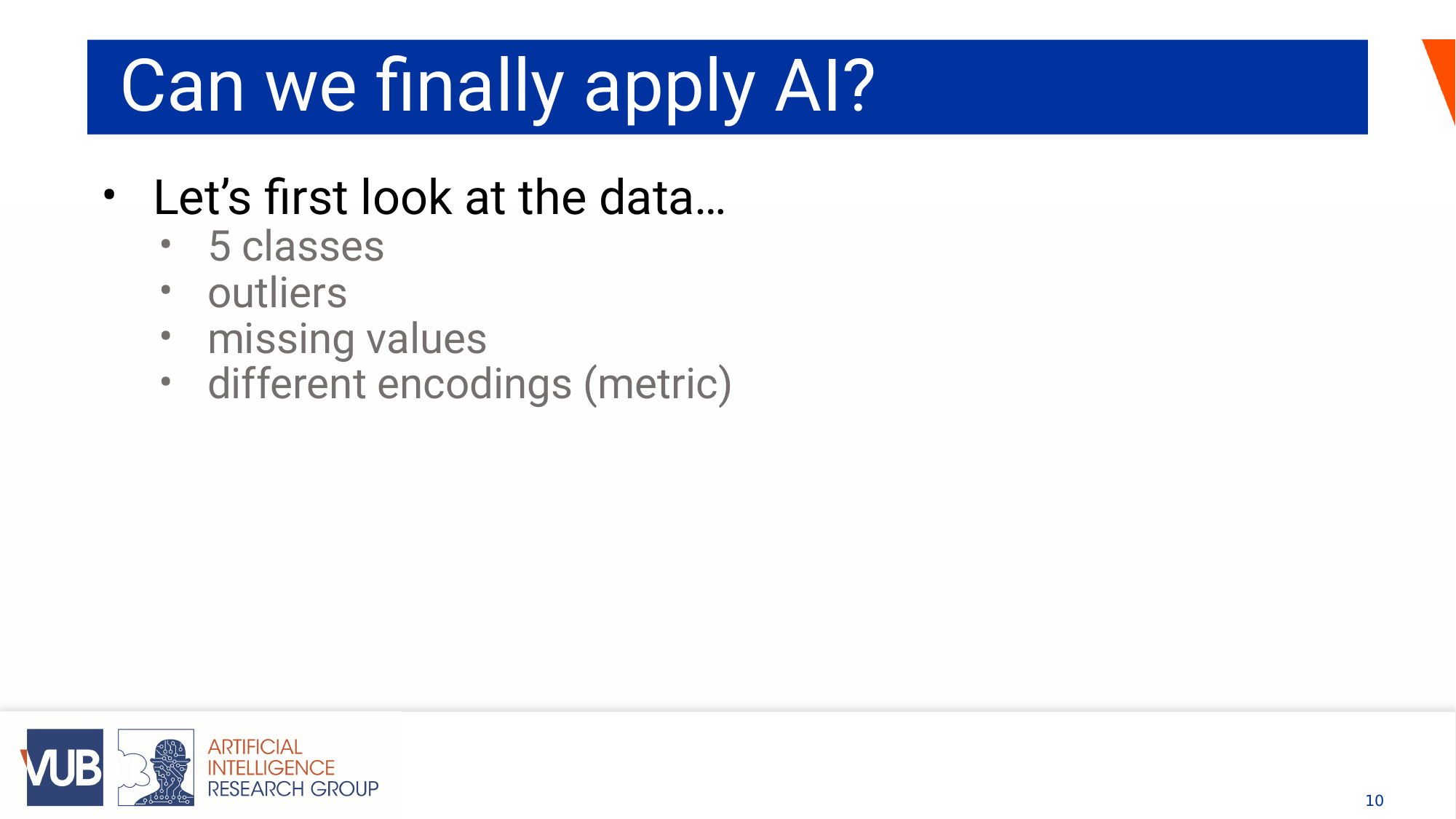

# Can we finally apply AI?
Let’s first look at the data…
5 classes
outliers
missing values
different encodings (metric)
10